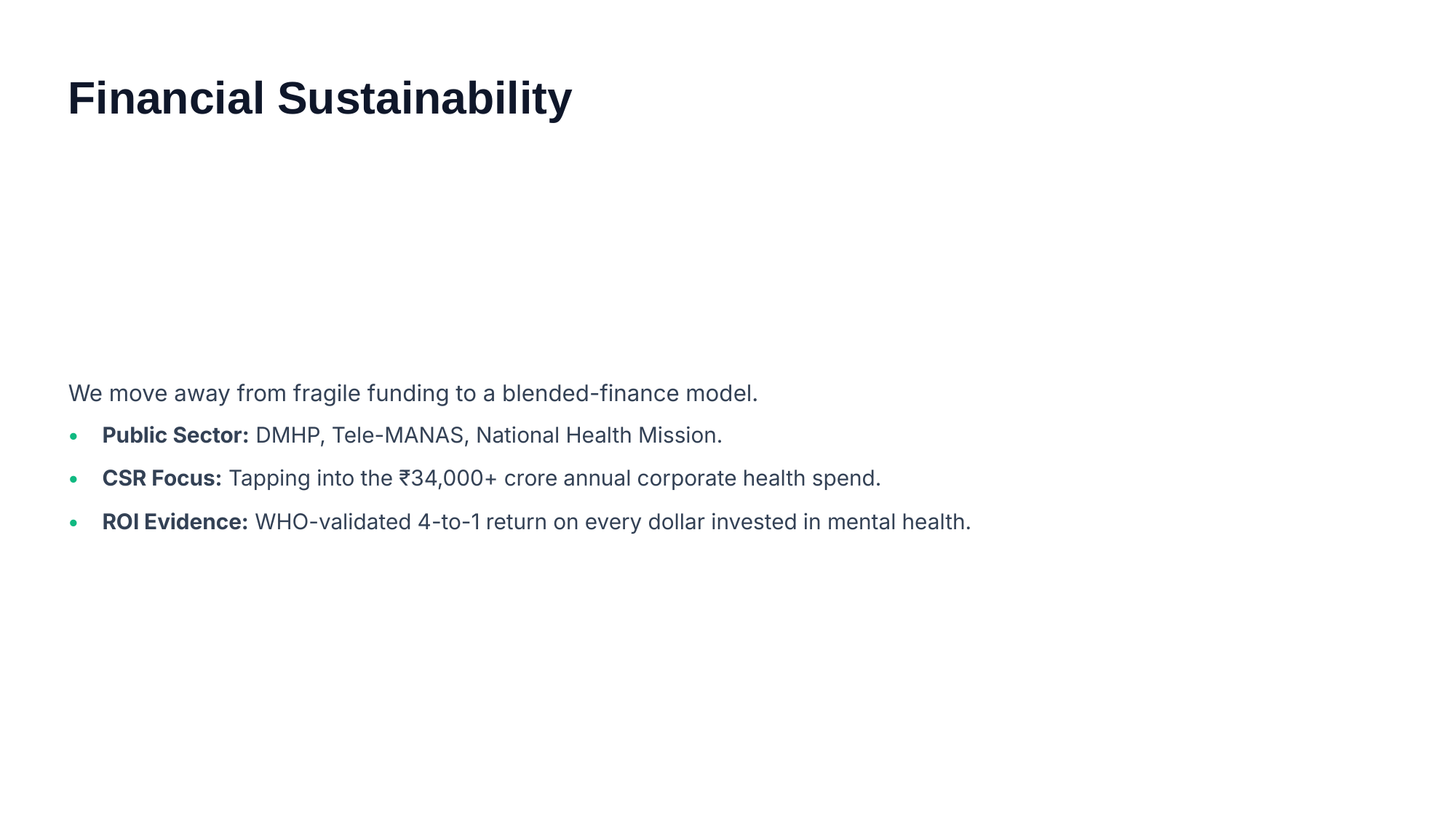

Financial Sustainability
We move away from fragile funding to a blended-finance model.
•
Public Sector: DMHP, Tele-MANAS, National Health Mission.
•
CSR Focus: Tapping into the ₹34,000+ crore annual corporate health spend.
•
ROI Evidence: WHO-validated 4-to-1 return on every dollar invested in mental health.